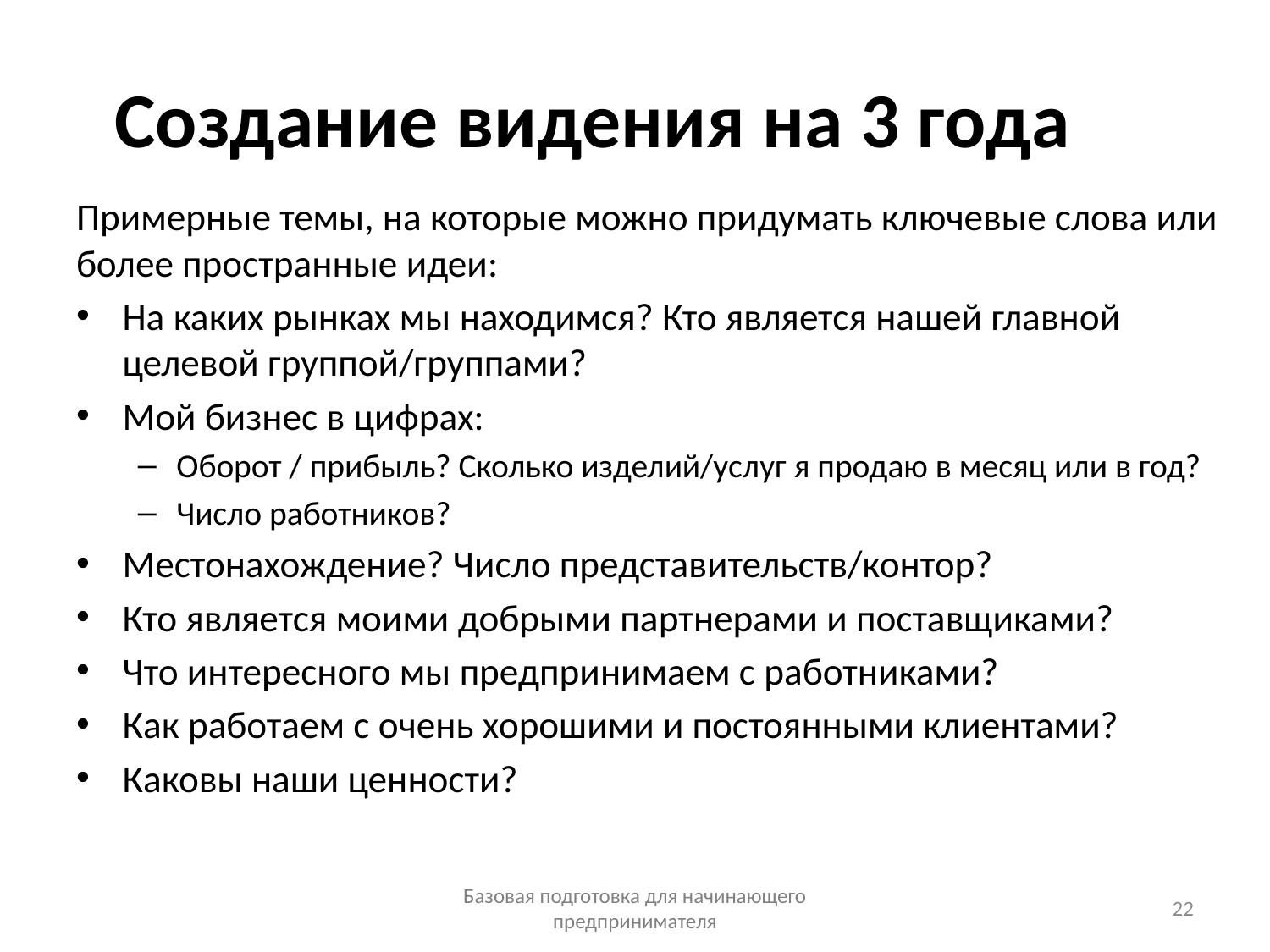

# Создание видения на 3 года
Примерные темы, на которые можно придумать ключевые слова или более пространные идеи:
На каких рынках мы находимся? Кто является нашей главной целевой группой/группами?
Мой бизнес в цифрах:
Оборот / прибыль? Сколько изделий/услуг я продаю в месяц или в год?
Число работников?
Местонахождение? Число представительств/контор?
Кто является моими добрыми партнерами и поставщиками?
Что интересного мы предпринимаем с работниками?
Как работаем с очень хорошими и постоянными клиентами?
Каковы наши ценности?

Базовая подготовка для начинающего предпринимателя
22